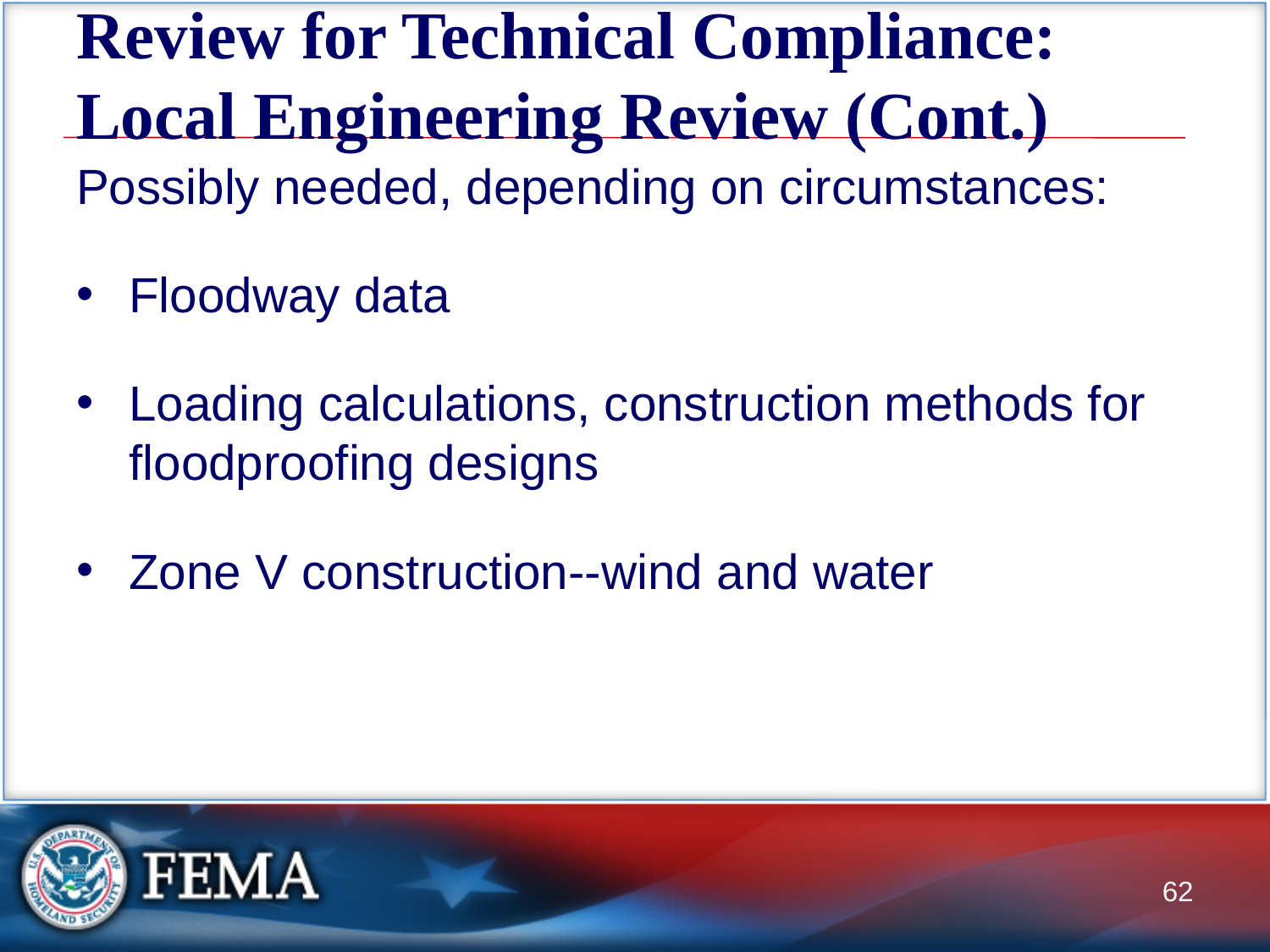

# Review for Technical Compliance: Local Engineering Review (Cont.)
Possibly needed, depending on circumstances:
Floodway data
Loading calculations, construction methods for floodproofing designs
Zone V construction--wind and water
62